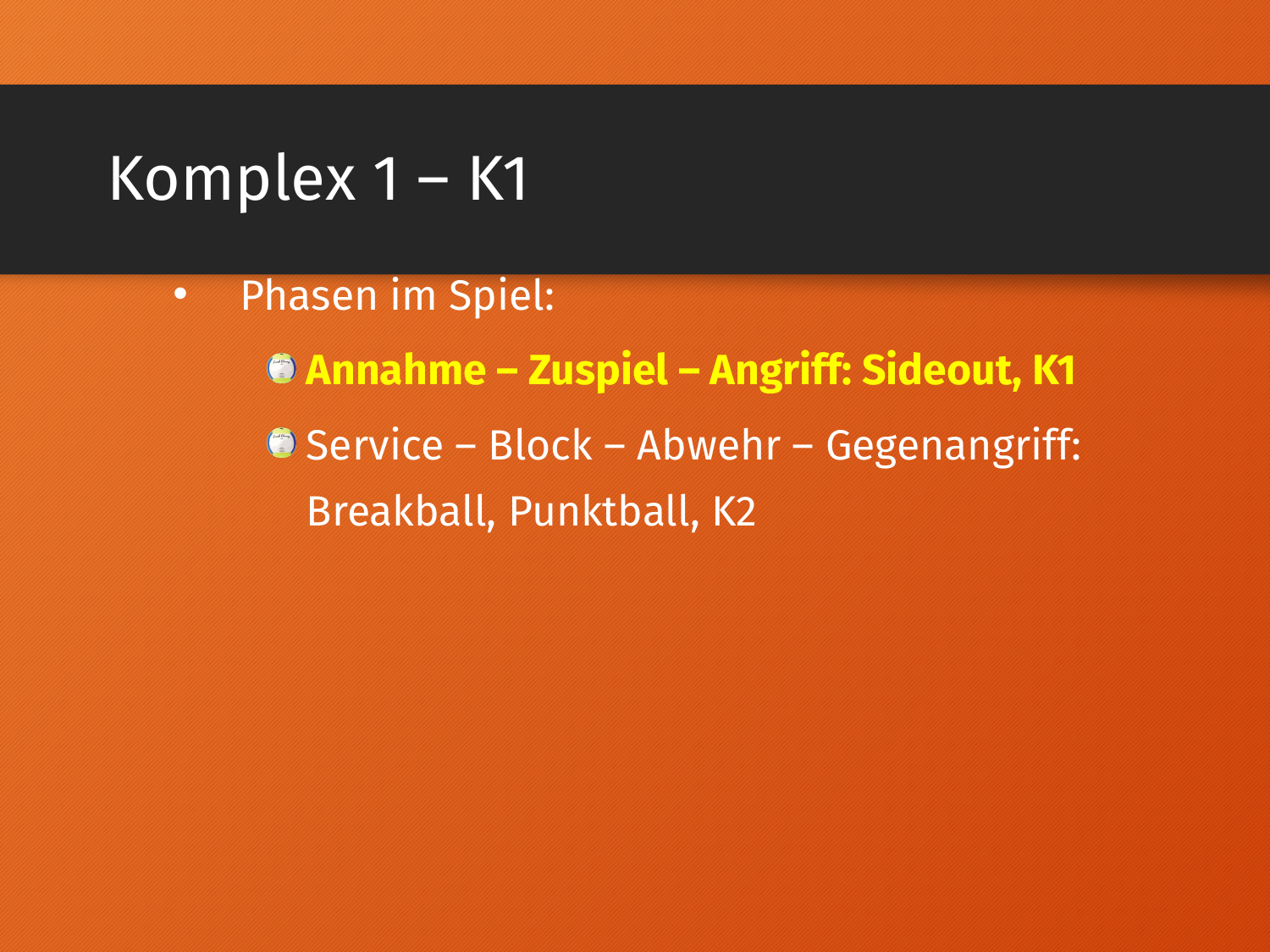

# Komplex 1 – K1
Phasen im Spiel:
Annahme – Zuspiel – Angriff: Sideout, K1
Service – Block – Abwehr – Gegenangriff: Breakball, Punktball, K2